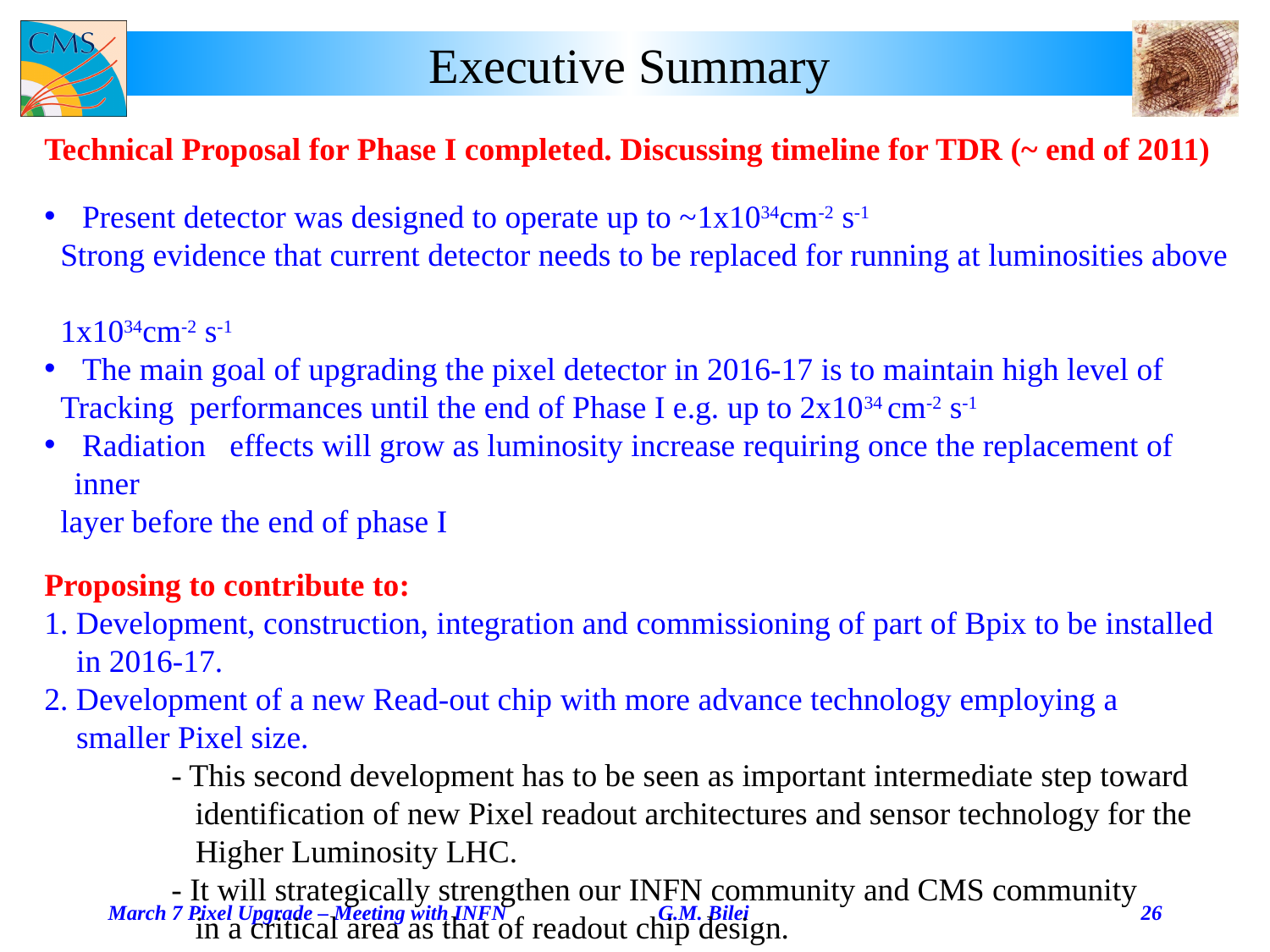

# Executive Summary

Technical Proposal for Phase I completed. Discussing timeline for TDR (~ end of 2011)

 Present detector was designed to operate up to ~1x1034cm-2 s-1
  Strong evidence that current detector needs to be replaced for running at luminosities above
  1x1034cm-2 s-1
 The main goal of upgrading the pixel detector in 2016-17 is to maintain high level of
  Tracking  performances until the end of Phase I e.g. up to 2x1034 cm-2 s-1
 Radiation   effects will grow as luminosity increase requiring once the replacement of inner
  layer before the end of phase I

Proposing to contribute to:
1. Development, construction, integration and commissioning of part of Bpix to be installed
    in 2016-17.
2. Development of a new Read-out chip with more advance technology employing a
    smaller Pixel size.
    	- This second development has to be seen as important intermediate step toward
    	   identification of new Pixel readout architectures and sensor technology for the 	   Higher Luminosity LHC.
	- It will strategically strengthen our INFN community and CMS community
	   in a critical area as that of readout chip design.

March 7 Pixel Upgrade – Meeting with INFN

G.M. Bilei

26